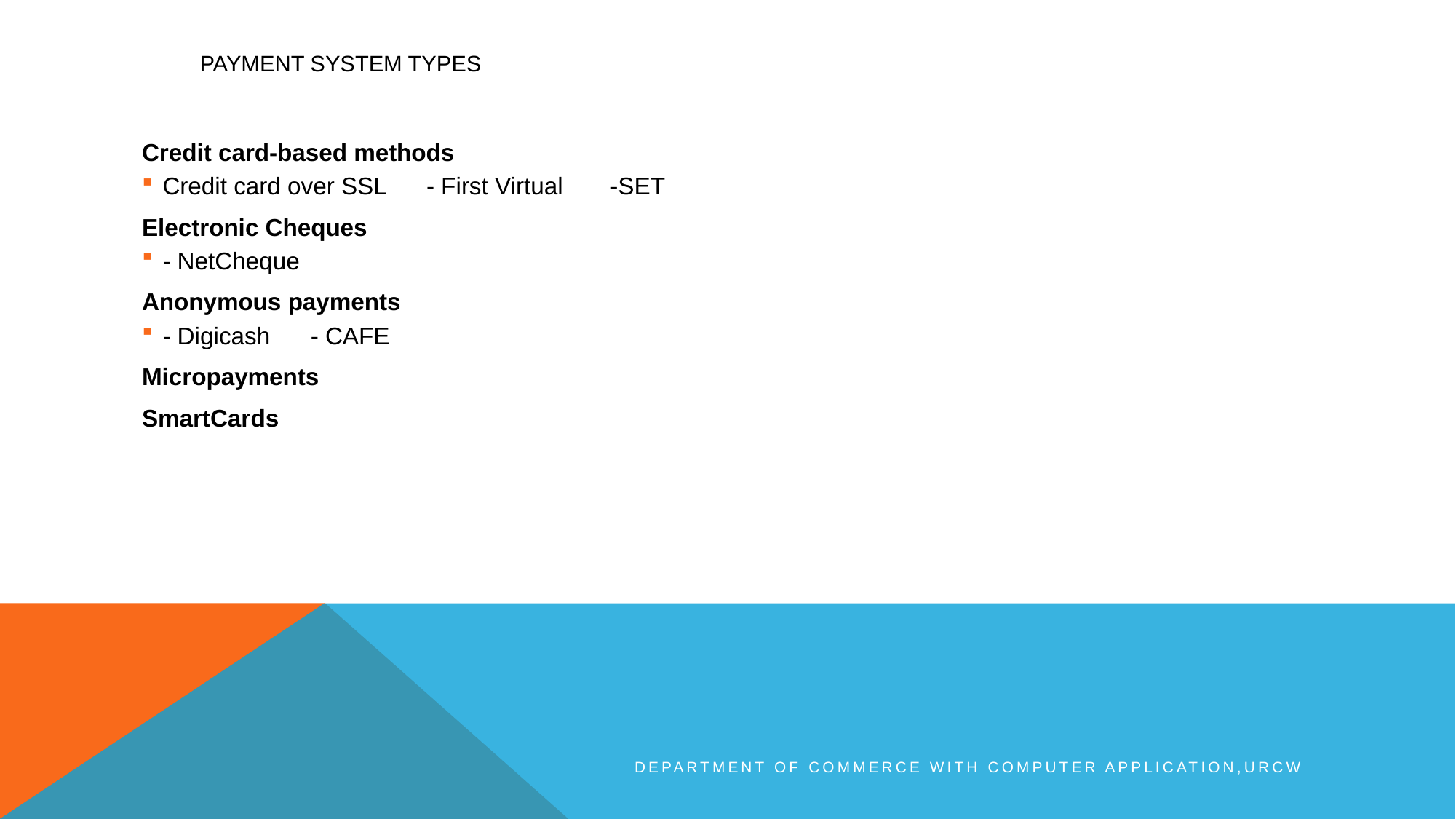

# Payment system types
Credit card-based methods
Credit card over SSL      - First Virtual       -SET
Electronic Cheques
- NetCheque
Anonymous payments
- Digicash      - CAFE
Micropayments
SmartCards

Department of Commerce with Computer Application,URCW